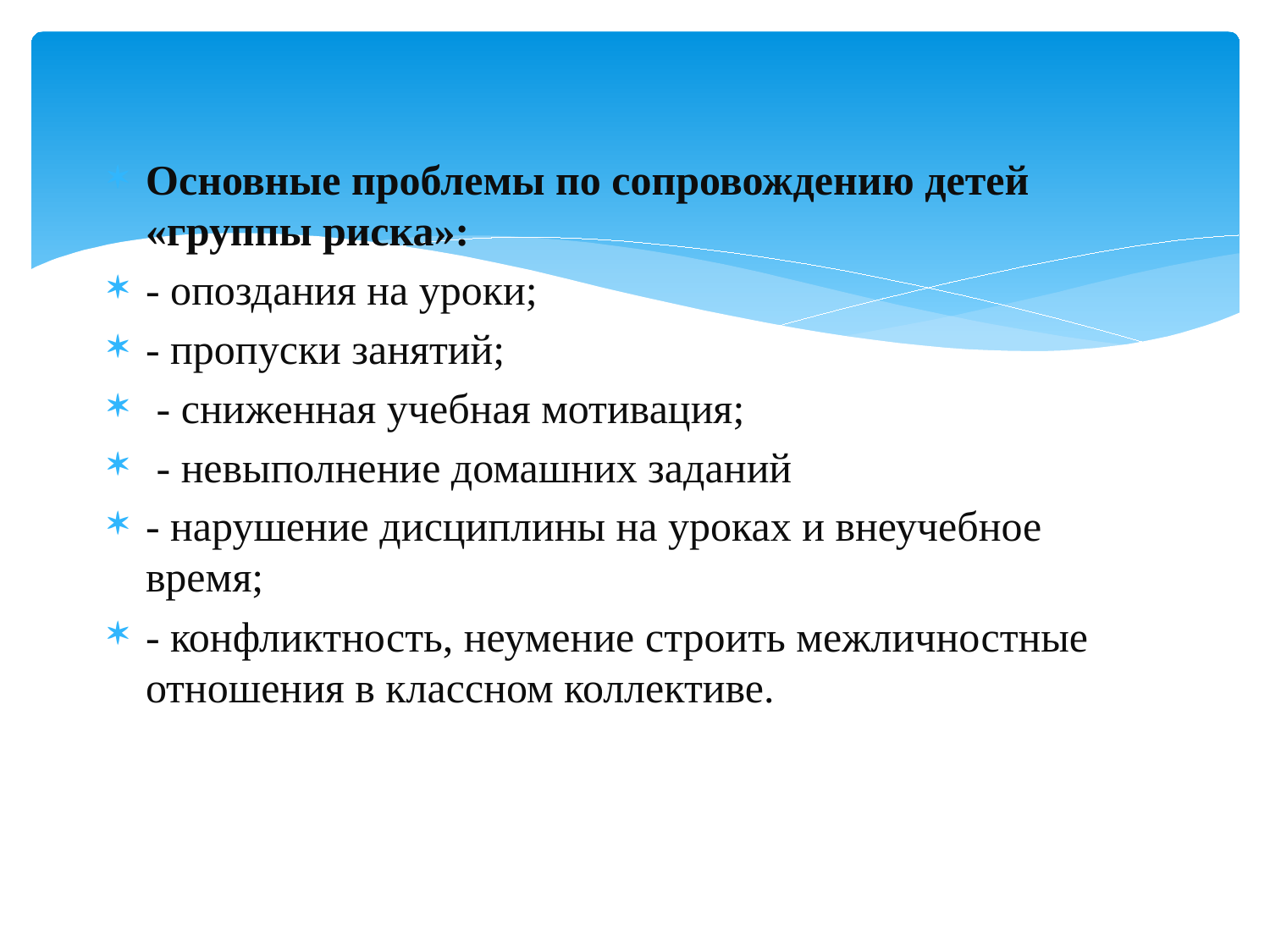

Основные проблемы по сопровождению детей «группы риска»:
- опоздания на уроки;
- пропуски занятий;
 - сниженная учебная мотивация;
 - невыполнение домашних заданий
- нарушение дисциплины на уроках и внеучебное время;
- конфликтность, неумение строить межличностные отношения в классном коллективе.